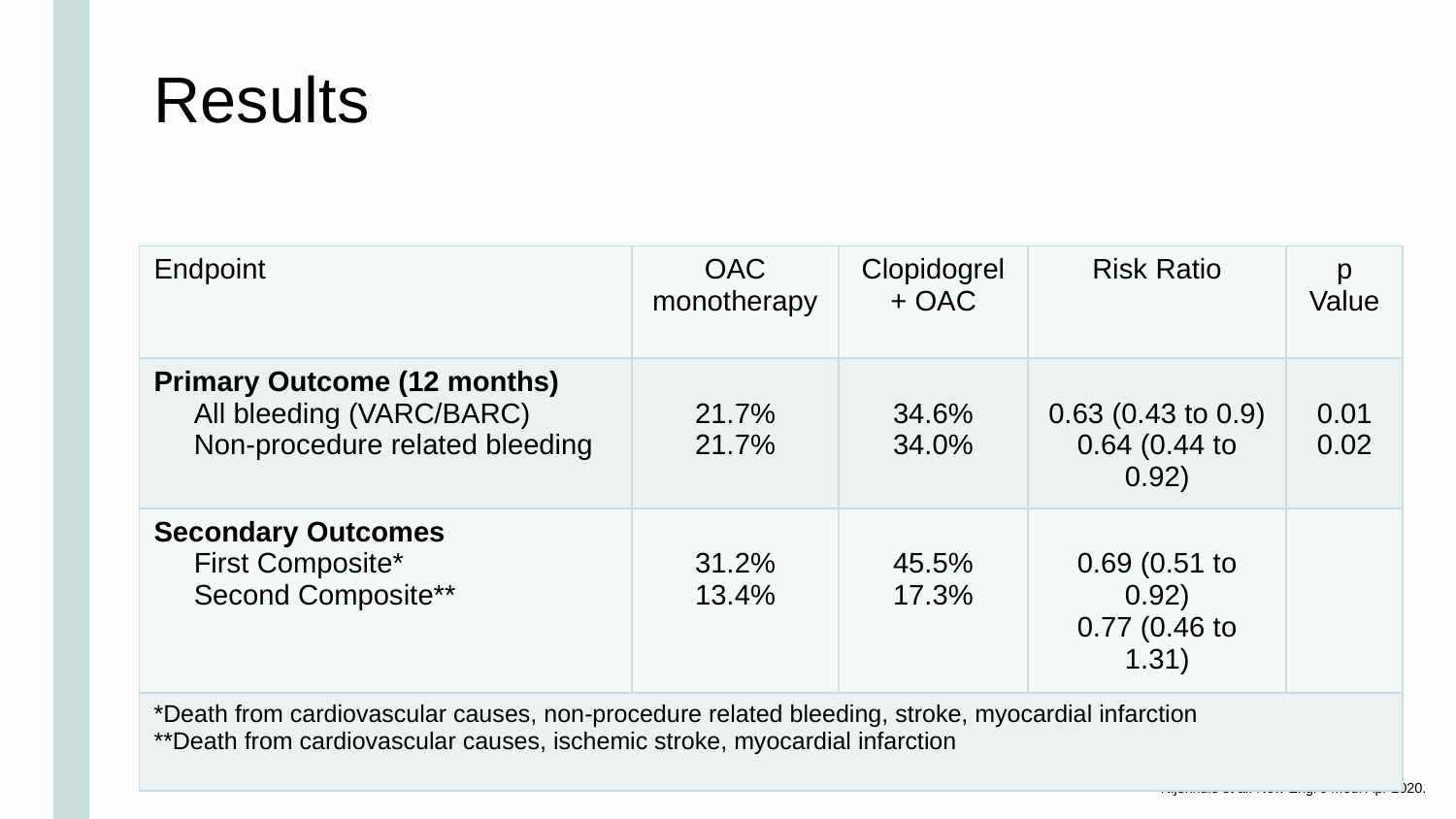

Results
| Endpoint | OAC monotherapy | Clopidogrel + OAC | Risk Ratio | p Value |
| --- | --- | --- | --- | --- |
| Primary Outcome (12 months) All bleeding (VARC/BARC) Non-procedure related bleeding | 21.7% 21.7% | 34.6% 34.0% | 0.63 (0.43 to 0.9) 0.64 (0.44 to 0.92) | 0.01 0.02 |
| Secondary Outcomes First Composite\* Second Composite\*\* | 31.2% 13.4% | 45.5% 17.3% | 0.69 (0.51 to 0.92) 0.77 (0.46 to 1.31) |  |
| \*Death from cardiovascular causes, non-procedure related bleeding, stroke, myocardial infarction \*\*Death from cardiovascular causes, ischemic stroke, myocardial infarction |  |  |  |  |
Nijenhuis et al. New Engl J Med. Apr 2020.